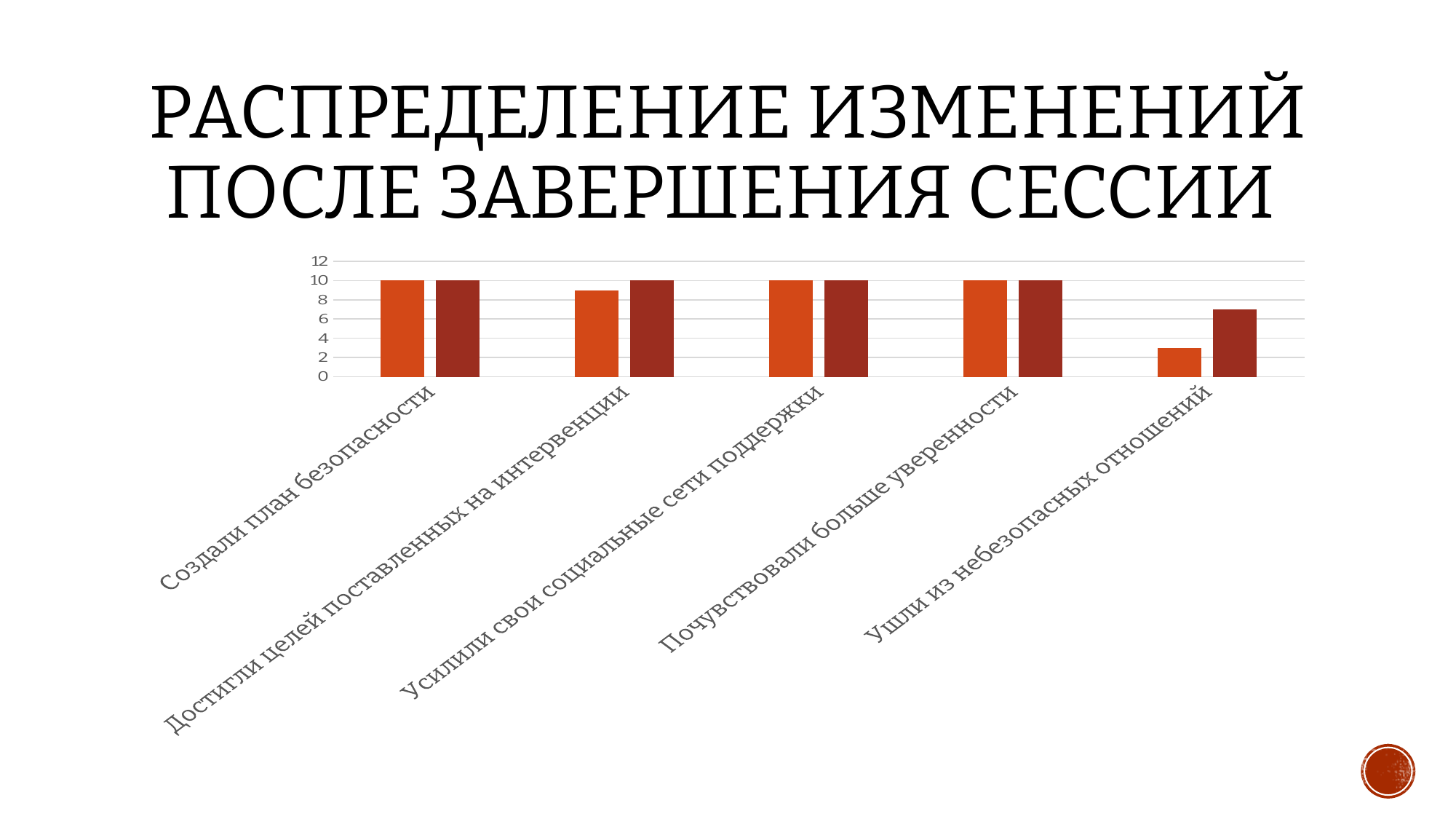

# Распределение изменений после завершения сессии

### Chart

| Category | Ряд 1 | Ряд 2 |
|---|---|---|
| Создали план безопасности | 10.0 | 10.0 |
| Достигли целей поставленных на интервенции | 9.0 | 10.0 |
| Усилили свои социальные сети поддержки | 10.0 | 10.0 |
| Почувствовали больше уверенности | 10.0 | 10.0 |
| Ушли из небезопасных отношений | 3.0 | 7.0 |